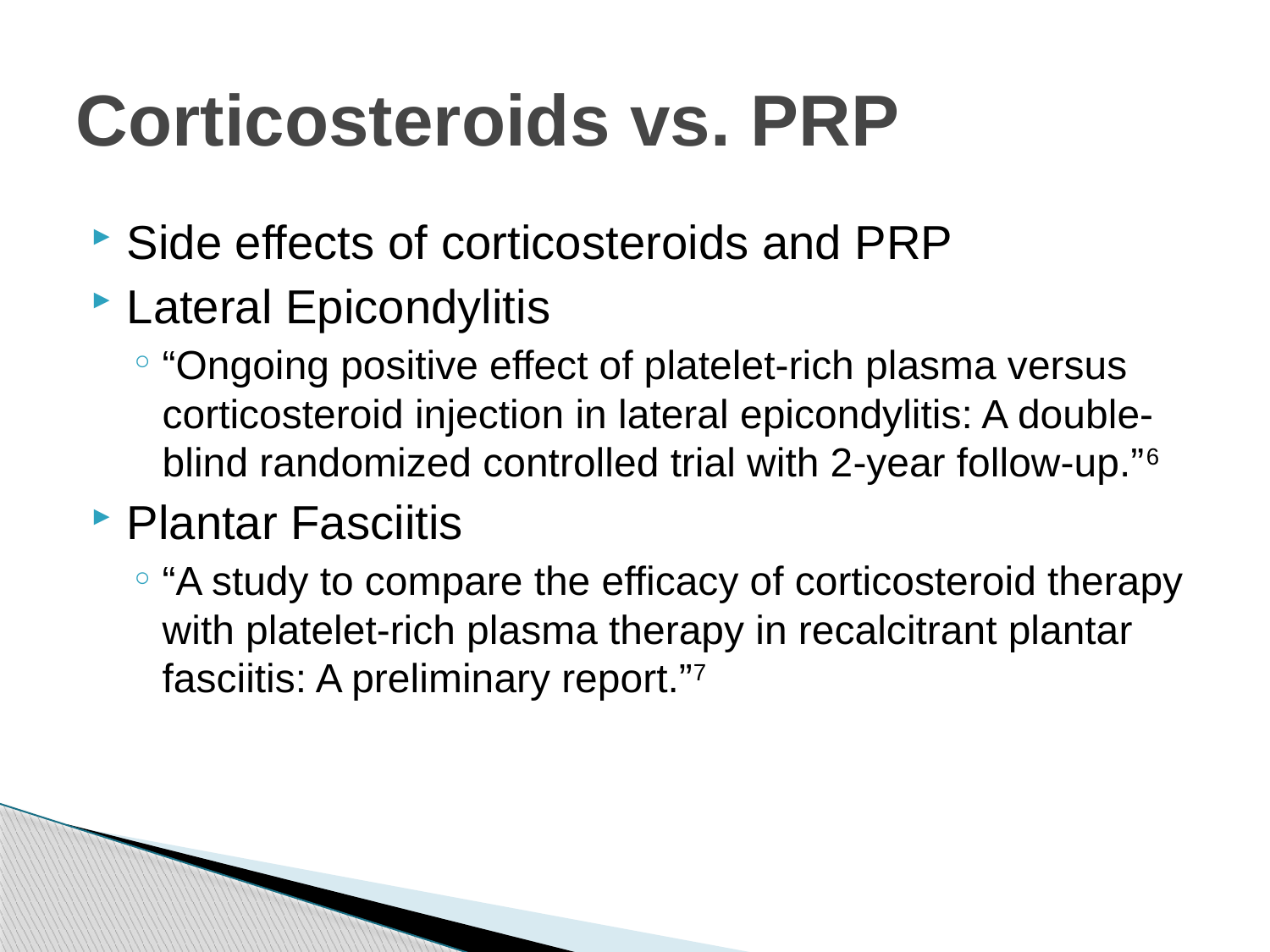

# Corticosteroids vs. PRP
Side effects of corticosteroids and PRP
Lateral Epicondylitis
“Ongoing positive effect of platelet-rich plasma versus corticosteroid injection in lateral epicondylitis: A double-blind randomized controlled trial with 2-year follow-up.”6
Plantar Fasciitis
“A study to compare the efficacy of corticosteroid therapy with platelet-rich plasma therapy in recalcitrant plantar fasciitis: A preliminary report.”7